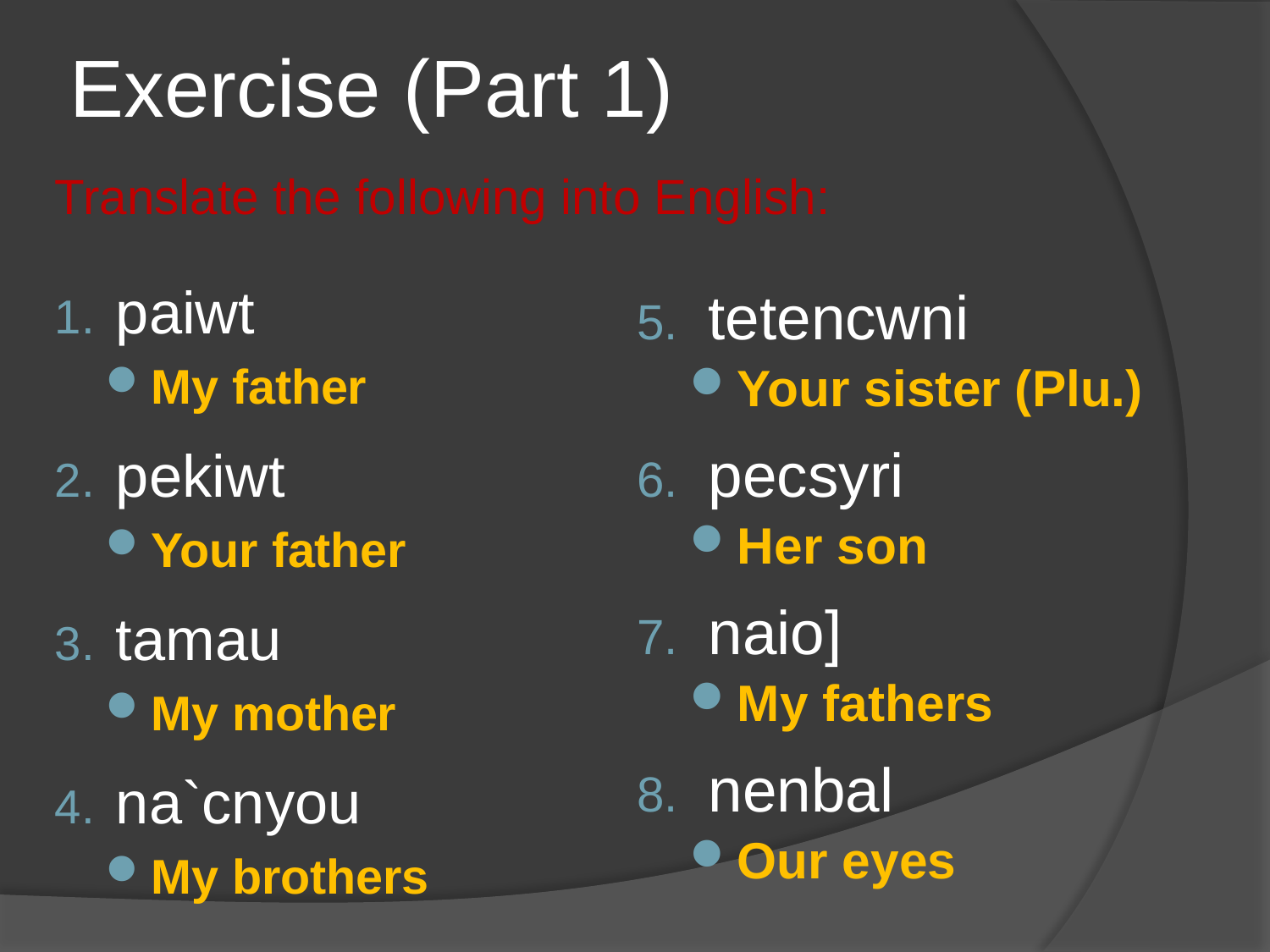

# Exercise (Part 1)
Translate the following into English:
paiwt
My father
pekiwt
Your father
tamau
My mother
na`cnyou
My brothers

tetencwni
Your sister (Plu.)
pecsyri
Her son
naio]
My fathers
nenbal
Our eyes